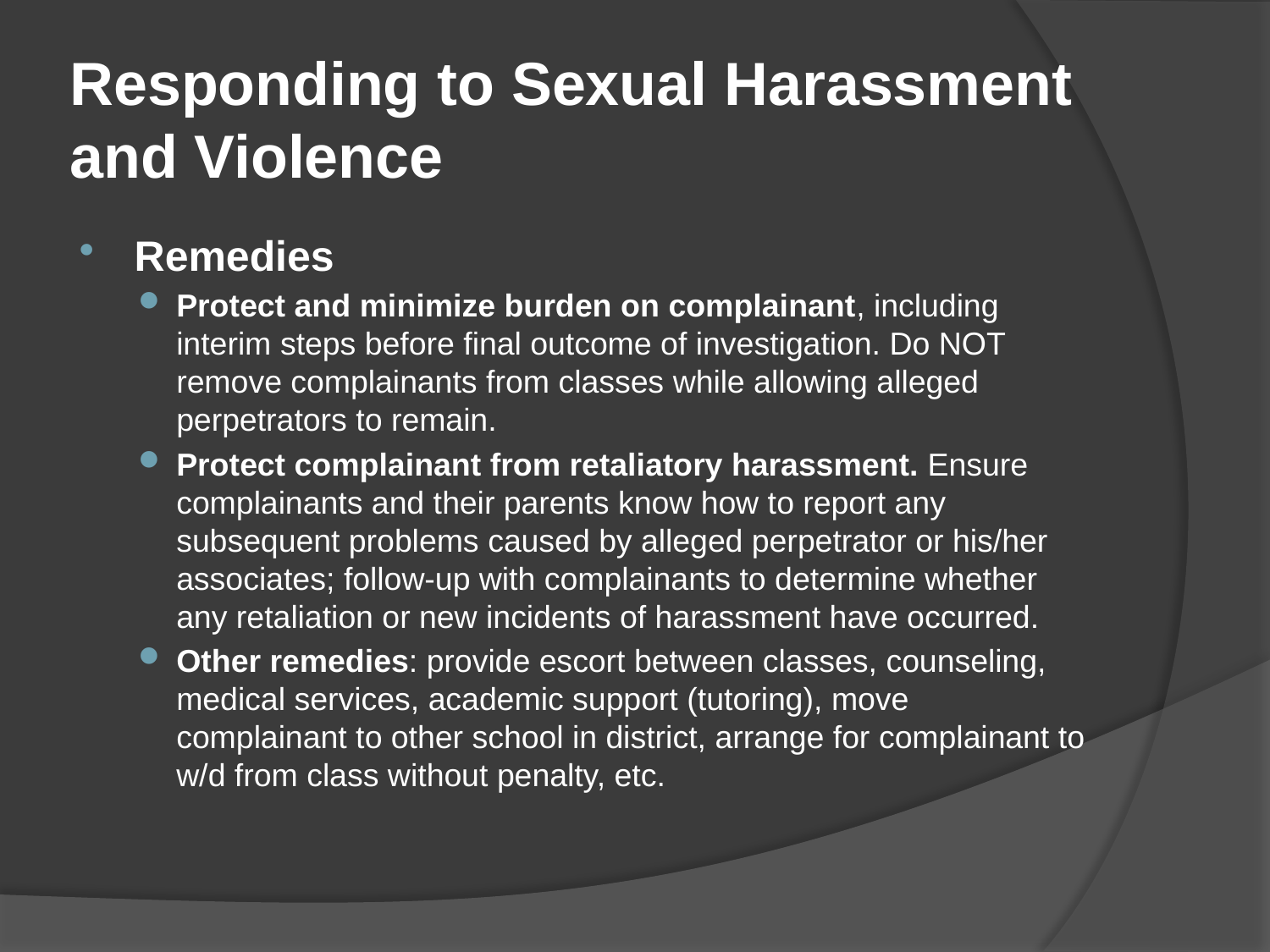

# Responding to Sexual Harassment and Violence
Remedies
Protect and minimize burden on complainant, including interim steps before final outcome of investigation. Do NOT remove complainants from classes while allowing alleged perpetrators to remain.
Protect complainant from retaliatory harassment. Ensure complainants and their parents know how to report any subsequent problems caused by alleged perpetrator or his/her associates; follow-up with complainants to determine whether any retaliation or new incidents of harassment have occurred.
Other remedies: provide escort between classes, counseling, medical services, academic support (tutoring), move complainant to other school in district, arrange for complainant to w/d from class without penalty, etc.